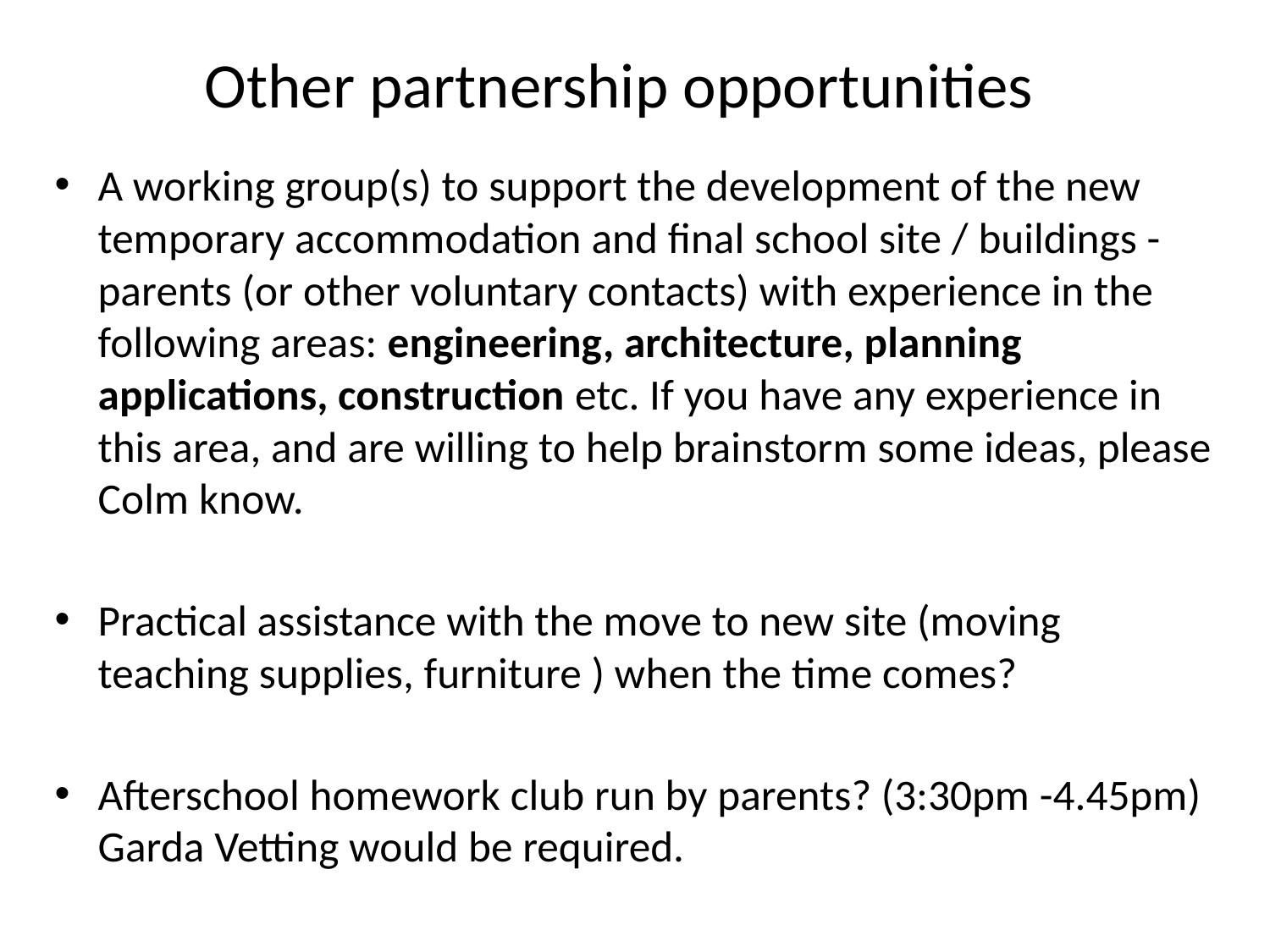

# Other partnership opportunities
A working group(s) to support the development of the new temporary accommodation and final school site / buildings - parents (or other voluntary contacts) with experience in the following areas: engineering, architecture, planning applications, construction etc. If you have any experience in this area, and are willing to help brainstorm some ideas, please Colm know.

Practical assistance with the move to new site (moving teaching supplies, furniture ) when the time comes?

Afterschool homework club run by parents? (3:30pm -4.45pm) Garda Vetting would be required.